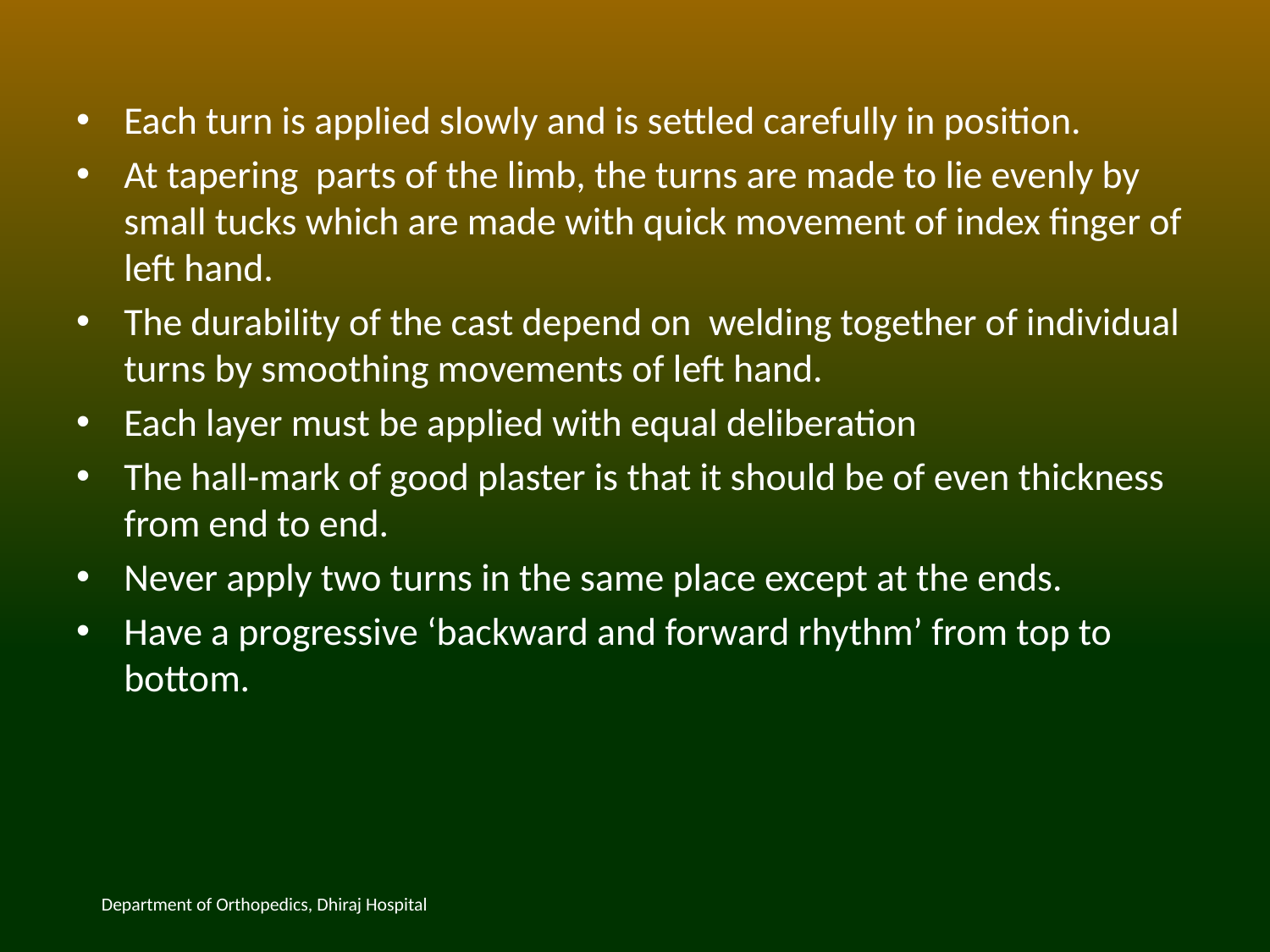

Each turn is applied slowly and is settled carefully in position.
At tapering  parts of the limb, the turns are made to lie evenly by small tucks which are made with quick movement of index finger of left hand.
The durability of the cast depend on  welding together of individual turns by smoothing movements of left hand.
Each layer must be applied with equal deliberation
The hall-mark of good plaster is that it should be of even thickness from end to end.
Never apply two turns in the same place except at the ends.
Have a progressive ‘backward and forward rhythm’ from top to bottom.

Department of Orthopedics, Dhiraj Hospital